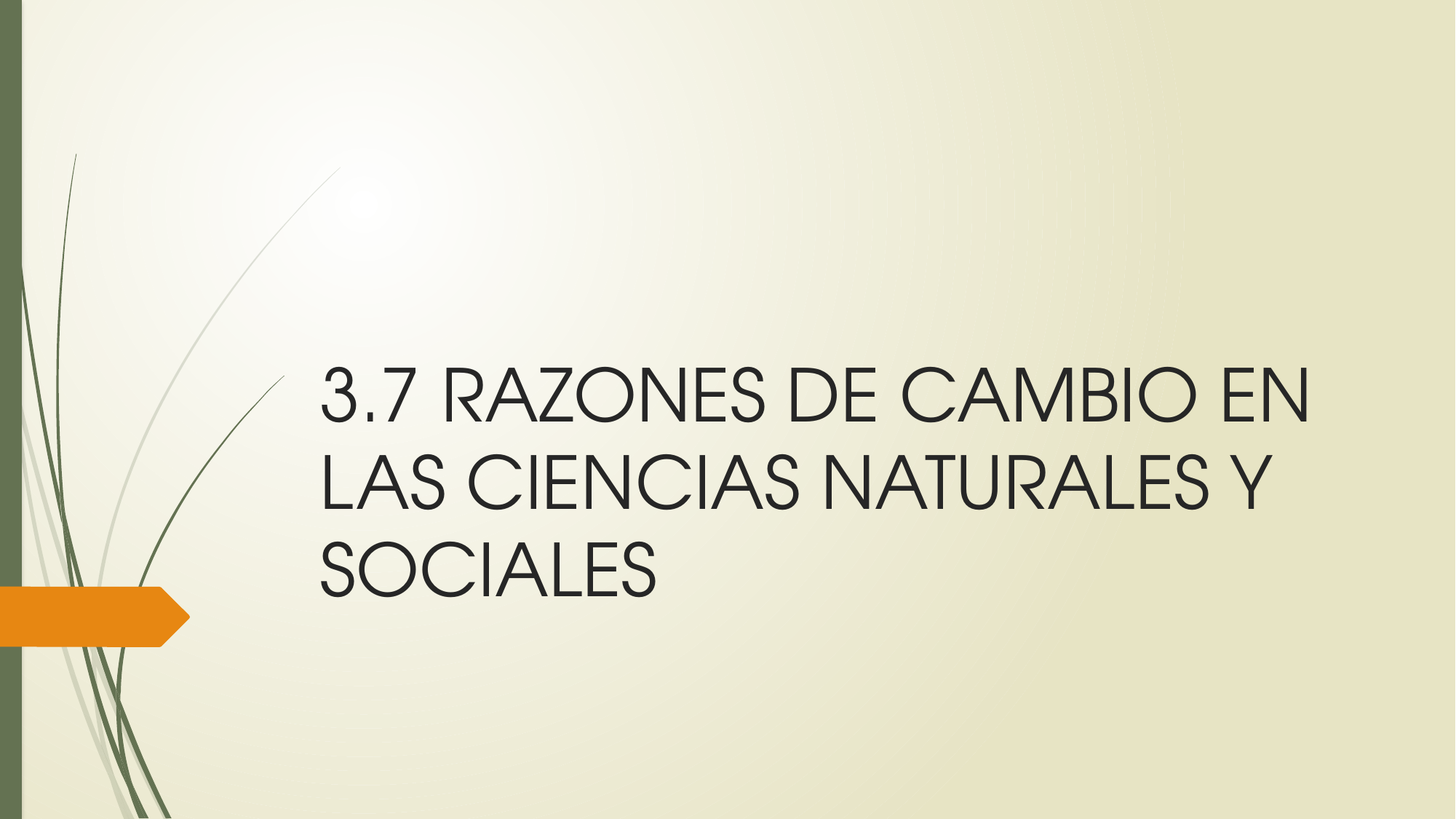

# 3.7 RAZONES DE CAMBIO EN LAS CIENCIAS NATURALES Y SOCIALES